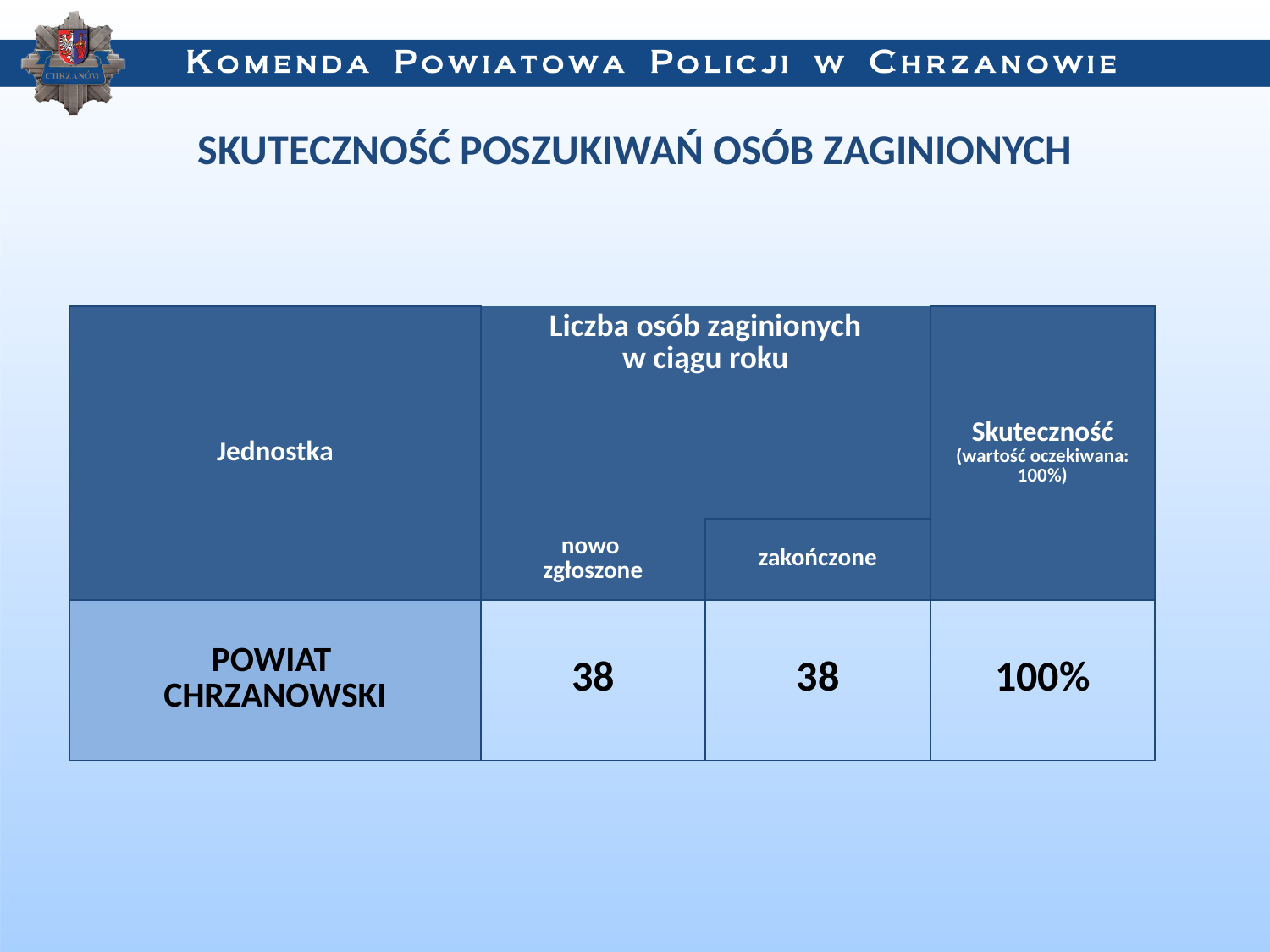

SKUTECZNOŚĆ POSZUKIWAŃ OSÓB ZAGINIONYCH
| Jednostka | Liczba osób zaginionych w ciągu roku |  | Skuteczność (wartość oczekiwana: 100%) |
| --- | --- | --- | --- |
|  | nowo zgłoszone | zakończone |  |
| POWIAT CHRZANOWSKI | 38 | 38 | 100% |